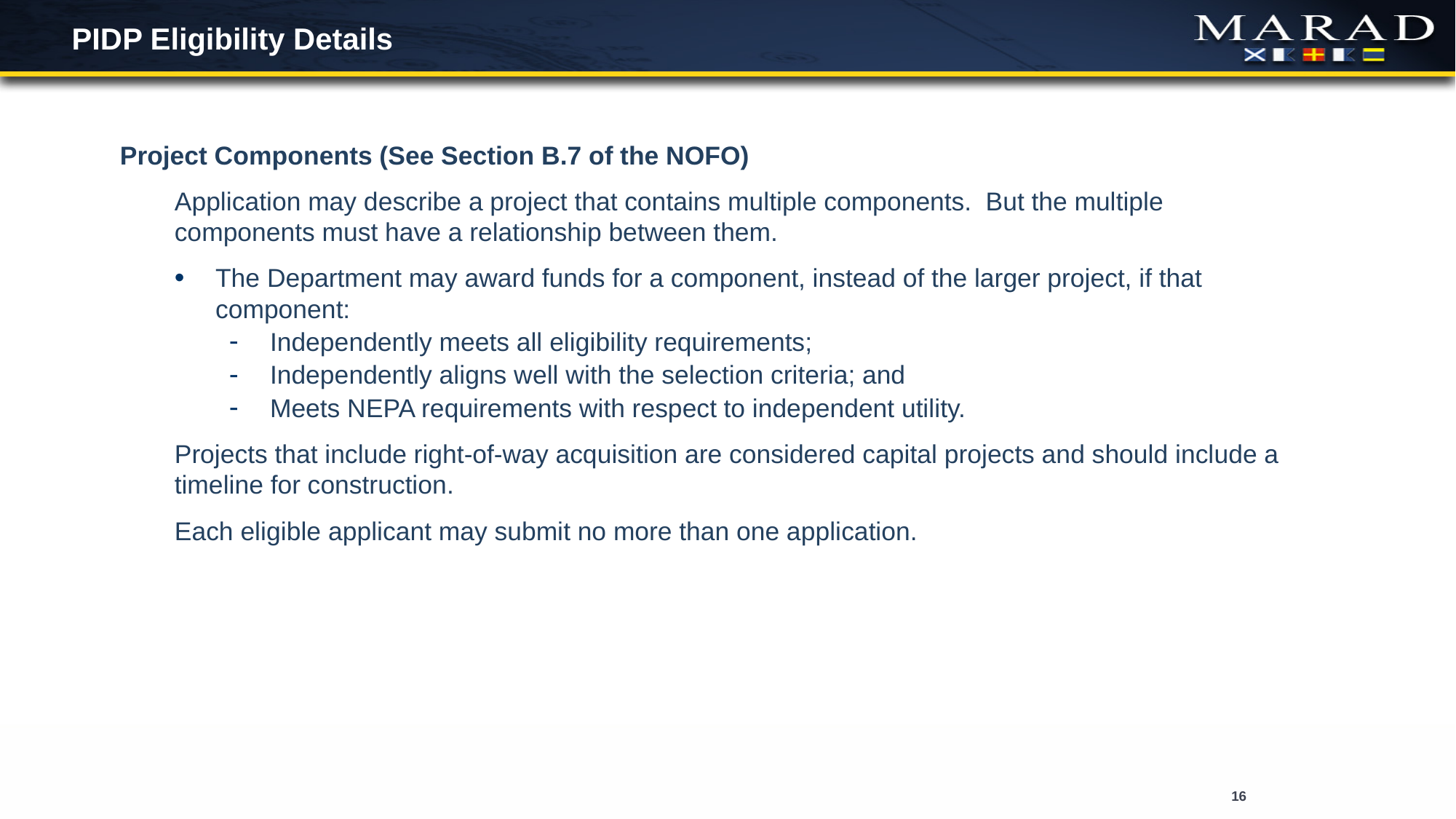

# PIDP Eligibility Details
Project Components (See Section B.7 of the NOFO)
Application may describe a project that contains multiple components.  But the multiple components must have a relationship between them.
The Department may award funds for a component, instead of the larger project, if that component:
Independently meets all eligibility requirements;
Independently aligns well with the selection criteria; and
Meets NEPA requirements with respect to independent utility.
Projects that include right-of-way acquisition are considered capital projects and should include a timeline for construction.
Each eligible applicant may submit no more than one application.
16